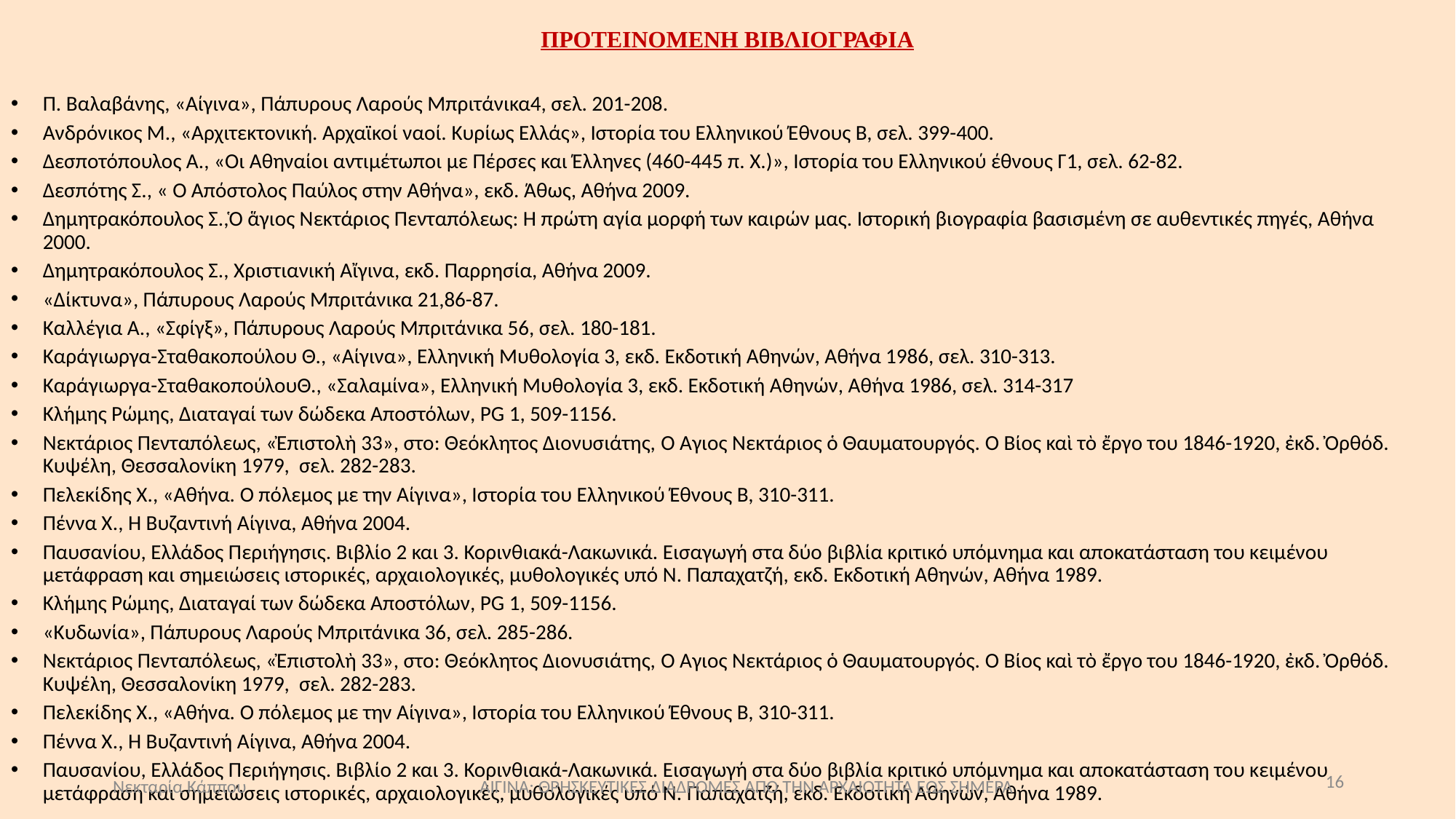

# ΠΡΟΤΕΙΝΟΜΕΝΗ ΒΙΒΛΙΟΓΡΑΦΙΑ
Π. Βαλαβάνης, «Αίγινα», Πάπυρους Λαρούς Μπριτάνικα4, σελ. 201-208.
Ανδρόνικος Μ., «Αρχιτεκτονική. Αρχαϊκοί ναοί. Κυρίως Ελλάς», Ιστορία του Ελληνικού Έθνους Β, σελ. 399-400.
Δεσποτόπουλος Α., «Οι Αθηναίοι αντιμέτωποι με Πέρσες και Έλληνες (460-445 π. Χ.)», Ιστορία του Ελληνικού έθνους Γ1, σελ. 62-82.
Δεσπότης Σ., « Ο Απόστολος Παύλος στην Αθήνα», εκδ. Άθως, Αθήνα 2009.
Δημητρακόπουλος Σ.,Ὁ ἅγιος Νεκτάριος Πενταπόλεως: Η πρώτη αγία μορφή των καιρών μας. Ιστορική βιογραφία βασισμένη σε αυθεντικές πηγές, Αθήνα 2000.
Δημητρακόπουλος Σ., Χριστιανική Αἴγινα, εκδ. Παρρησία, Αθήνα 2009.
«Δίκτυνα», Πάπυρους Λαρούς Μπριτάνικα 21,86-87.
Καλλέγια Α., «Σφίγξ», Πάπυρους Λαρούς Μπριτάνικα 56, σελ. 180-181.
Καράγιωργα-Σταθακοπούλου Θ., «Αίγινα», Ελληνική Μυθολογία 3, εκδ. Εκδοτική Αθηνών, Αθήνα 1986, σελ. 310-313.
Καράγιωργα-ΣταθακοπούλουΘ., «Σαλαμίνα», Ελληνική Μυθολογία 3, εκδ. Εκδοτική Αθηνών, Αθήνα 1986, σελ. 314-317
Κλήμης Ρώμης, Διαταγαί των δώδεκα Αποστόλων, PG 1, 509-1156.
Νεκτάριος Πενταπόλεως, «Ἐπιστολὴ 33», στο: Θεόκλητος Διονυσιάτης, Ὁ Ἁγιος Νεκτάριος ὁ Θαυματουργός. Ὁ Βίος καὶ τὸ ἔργο του 1846-1920, ἐκδ. Ὀρθόδ. Κυψέλη, Θεσσαλονίκη 1979,  σελ. 282-283.
Πελεκίδης Χ., «Αθήνα. Ο πόλεμος με την Αίγινα», Ιστορία του Ελληνικού Έθνους Β, 310-311.
Πέννα Χ., Η Βυζαντινή Αίγινα, Αθήνα 2004.
Παυσανίου, Ελλάδος Περιήγησις. Βιβλίο 2 και 3. Κορινθιακά-Λακωνικά. Εισαγωγή στα δύο βιβλία κριτικό υπόμνημα και αποκατάσταση του κειμένου μετάφραση και σημειώσεις ιστορικές, αρχαιολογικές, μυθολογικές υπό Ν. Παπαχατζή, εκδ. Εκδοτική Αθηνών, Αθήνα 1989.
Κλήμης Ρώμης, Διαταγαί των δώδεκα Αποστόλων, PG 1, 509-1156.
«Κυδωνία», Πάπυρους Λαρούς Μπριτάνικα 36, σελ. 285-286.
Νεκτάριος Πενταπόλεως, «Ἐπιστολὴ 33», στο: Θεόκλητος Διονυσιάτης, Ὁ Ἁγιος Νεκτάριος ὁ Θαυματουργός. Ὁ Βίος καὶ τὸ ἔργο του 1846-1920, ἐκδ. Ὀρθόδ. Κυψέλη, Θεσσαλονίκη 1979,  σελ. 282-283.
Πελεκίδης Χ., «Αθήνα. Ο πόλεμος με την Αίγινα», Ιστορία του Ελληνικού Έθνους Β, 310-311.
Πέννα Χ., Η Βυζαντινή Αίγινα, Αθήνα 2004.
Παυσανίου, Ελλάδος Περιήγησις. Βιβλίο 2 και 3. Κορινθιακά-Λακωνικά. Εισαγωγή στα δύο βιβλία κριτικό υπόμνημα και αποκατάσταση του κειμένου μετάφραση και σημειώσεις ιστορικές, αρχαιολογικές, μυθολογικές υπό Ν. Παπαχατζή, εκδ. Εκδοτική Αθηνών, Αθήνα 1989.

16
Νεκταρία Κάππου                                                        ΑΙΓΙΝΑ: ΘΡΗΣΚΕΥΤΙΚΕΣ ΔΙΑΔΡΟΜΕΣ ΑΠΟ ΤΗΝ ΑΡΧΑΙΟΤΗΤΑ ΕΩΣ ΣΗΜΕΡΑ